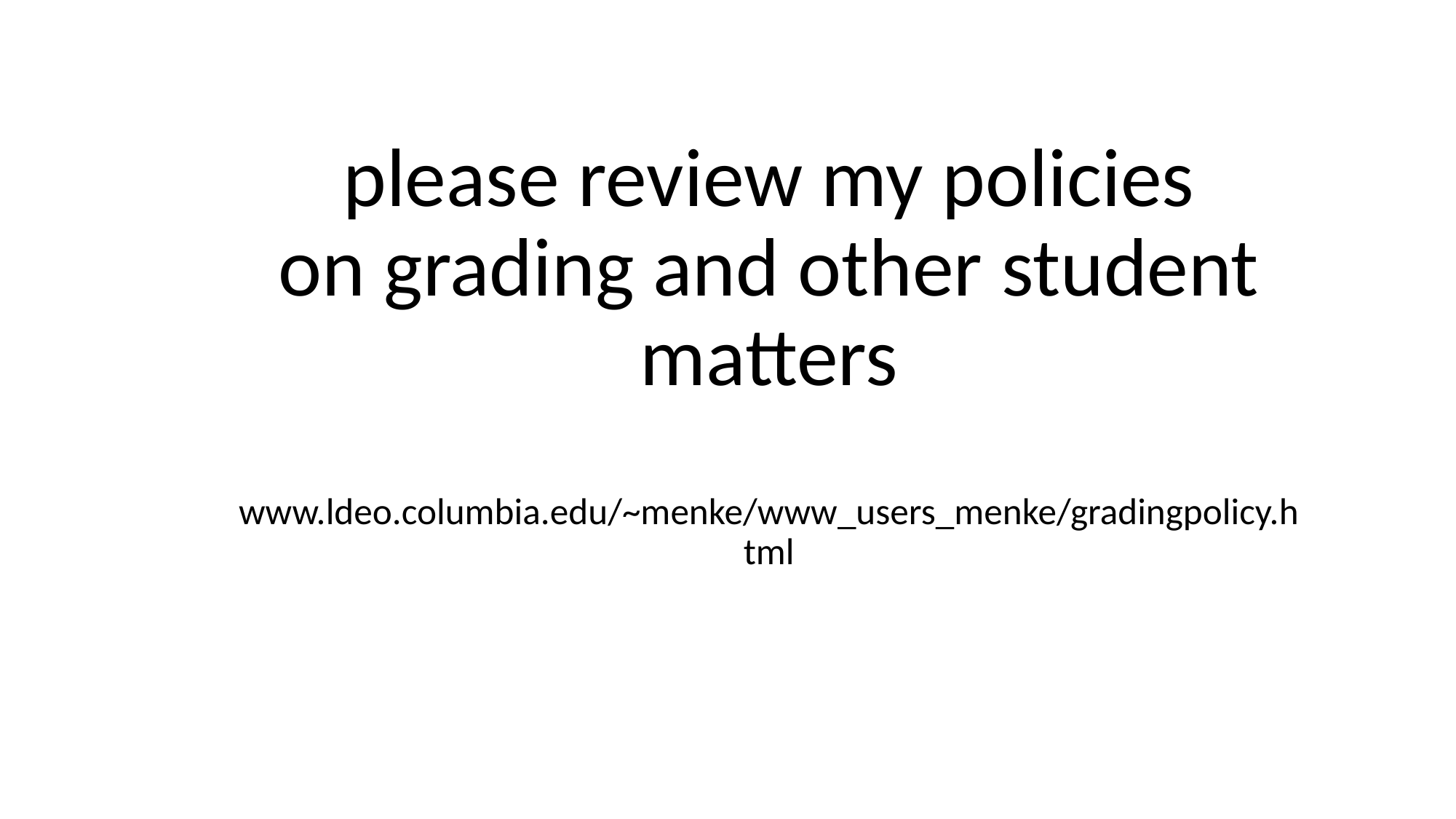

# please review my policies on grading and other student matters www.ldeo.columbia.edu/~menke/www_users_menke/gradingpolicy.html